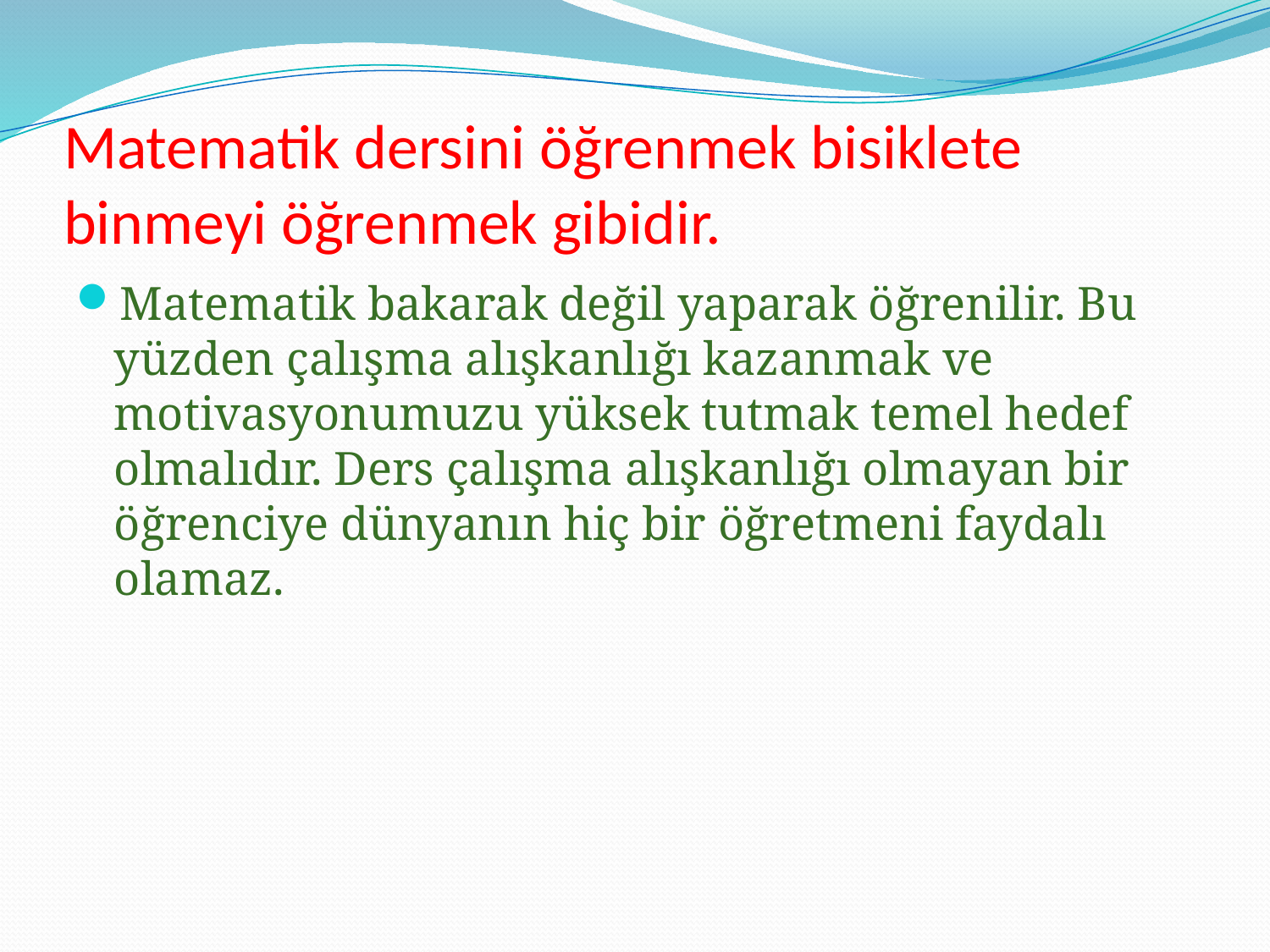

# Matematik dersini öğrenmek bisiklete binmeyi öğrenmek gibidir.
Matematik bakarak değil yaparak öğrenilir. Bu yüzden çalışma alışkanlığı kazanmak ve motivasyonumuzu yüksek tutmak temel hedef olmalıdır. Ders çalışma alışkanlığı olmayan bir öğrenciye dünyanın hiç bir öğretmeni faydalı olamaz.